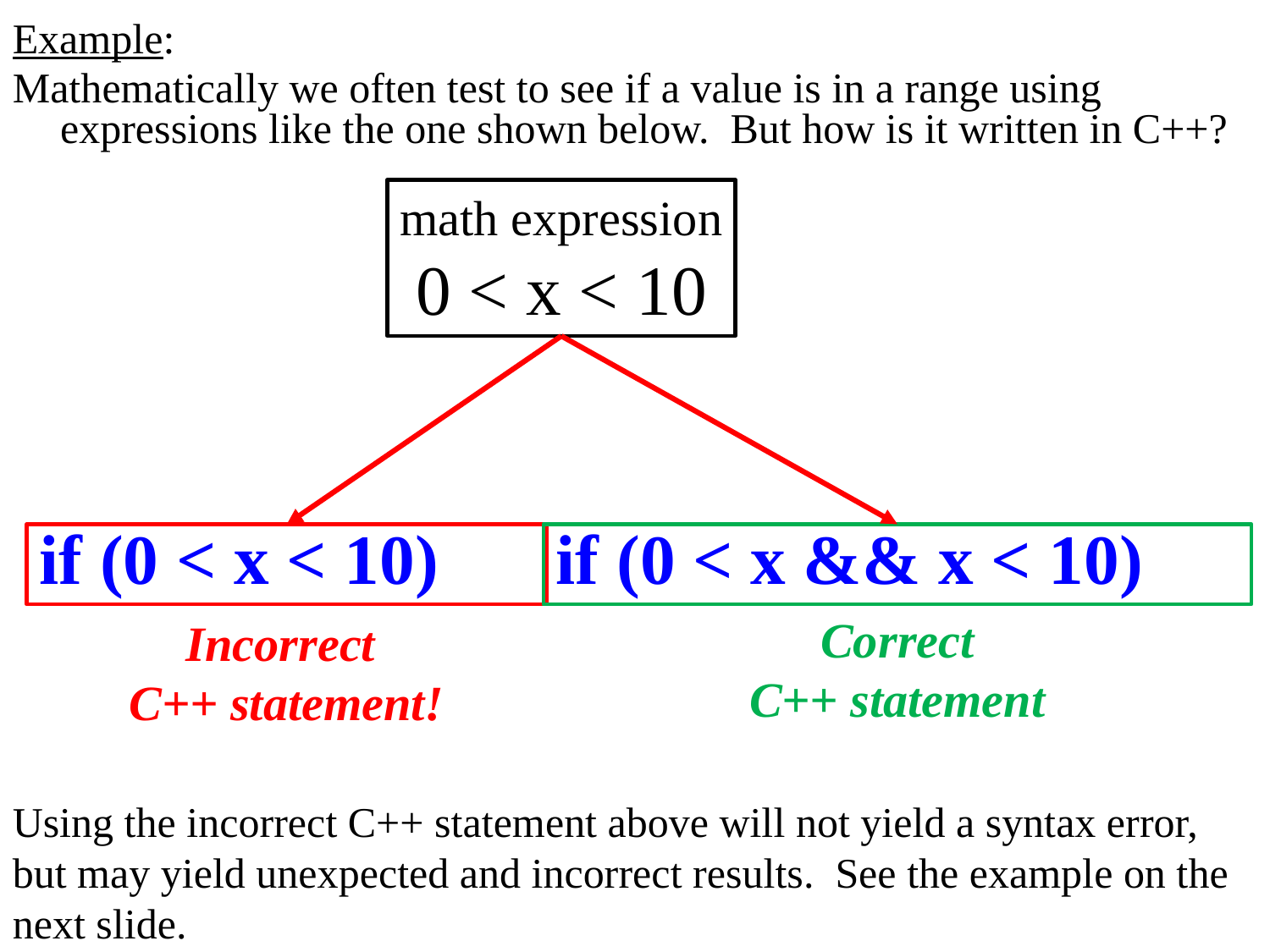

Example:
Mathematically we often test to see if a value is in a range using expressions like the one shown below.  But how is it written in C++?

math expression
0 < x < 10
if (0 < x < 10)
if (0 < x && x < 10)
Correct
C++ statement
Incorrect
C++ statement!
Using the incorrect C++ statement above will not yield a syntax error, but may yield unexpected and incorrect results.  See the example on the next slide.